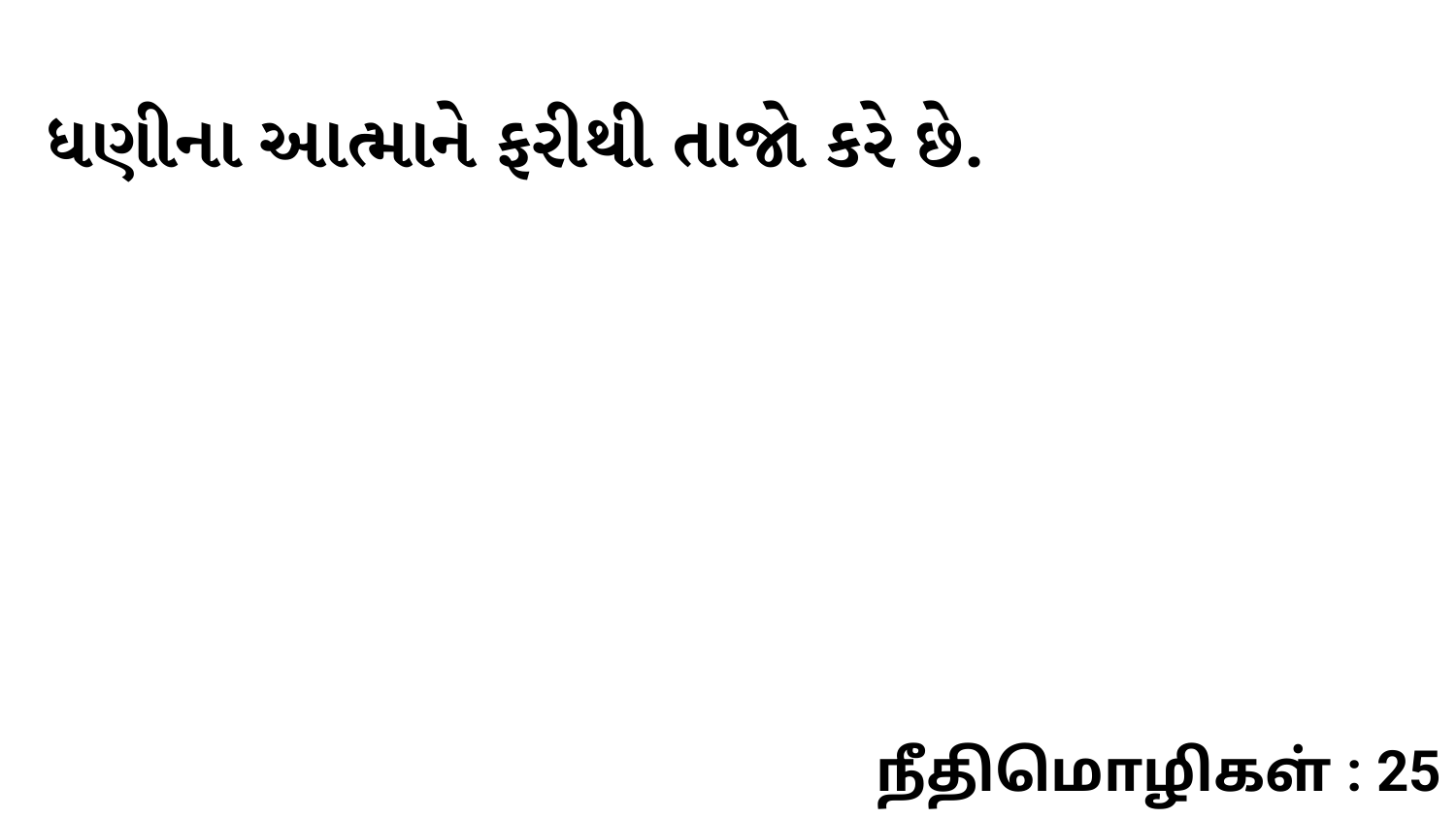

ધણીના આત્માને ફરીથી તાજો કરે છે.
நீதிமொழிகள் : 25